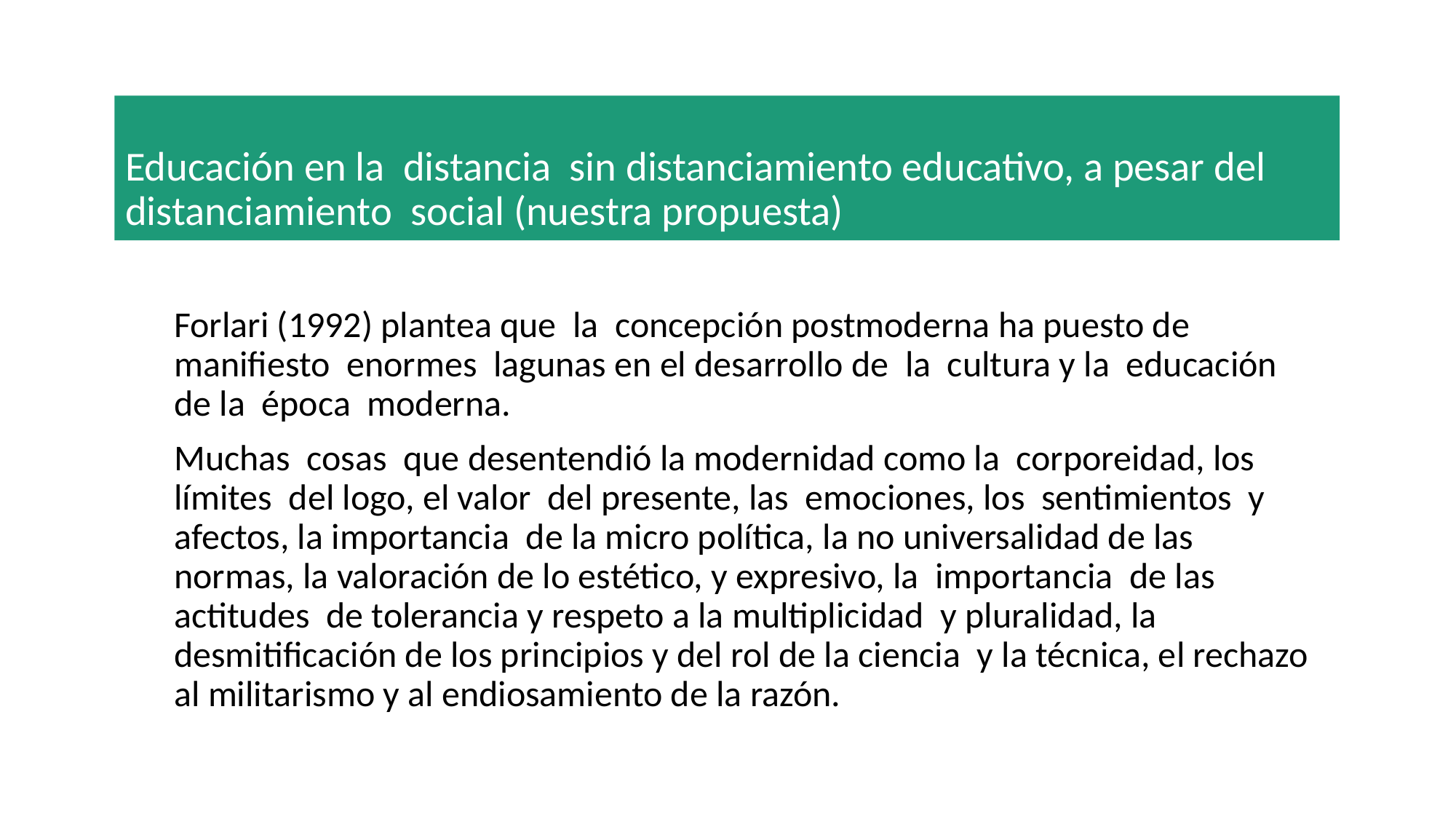

# Educación en la  distancia  sin distanciamiento educativo, a pesar del distanciamiento  social (nuestra propuesta)
Forlari (1992) plantea que  la  concepción postmoderna ha puesto de manifiesto  enormes  lagunas en el desarrollo de  la  cultura y la  educación de la  época  moderna.
Muchas  cosas  que desentendió la modernidad como la  corporeidad, los límites  del logo, el valor  del presente, las  emociones, los  sentimientos  y afectos, la importancia  de la micro política, la no universalidad de las normas, la valoración de lo estético, y expresivo, la  importancia  de las  actitudes  de tolerancia y respeto a la multiplicidad  y pluralidad, la desmitificación de los principios y del rol de la ciencia  y la técnica, el rechazo al militarismo y al endiosamiento de la razón.